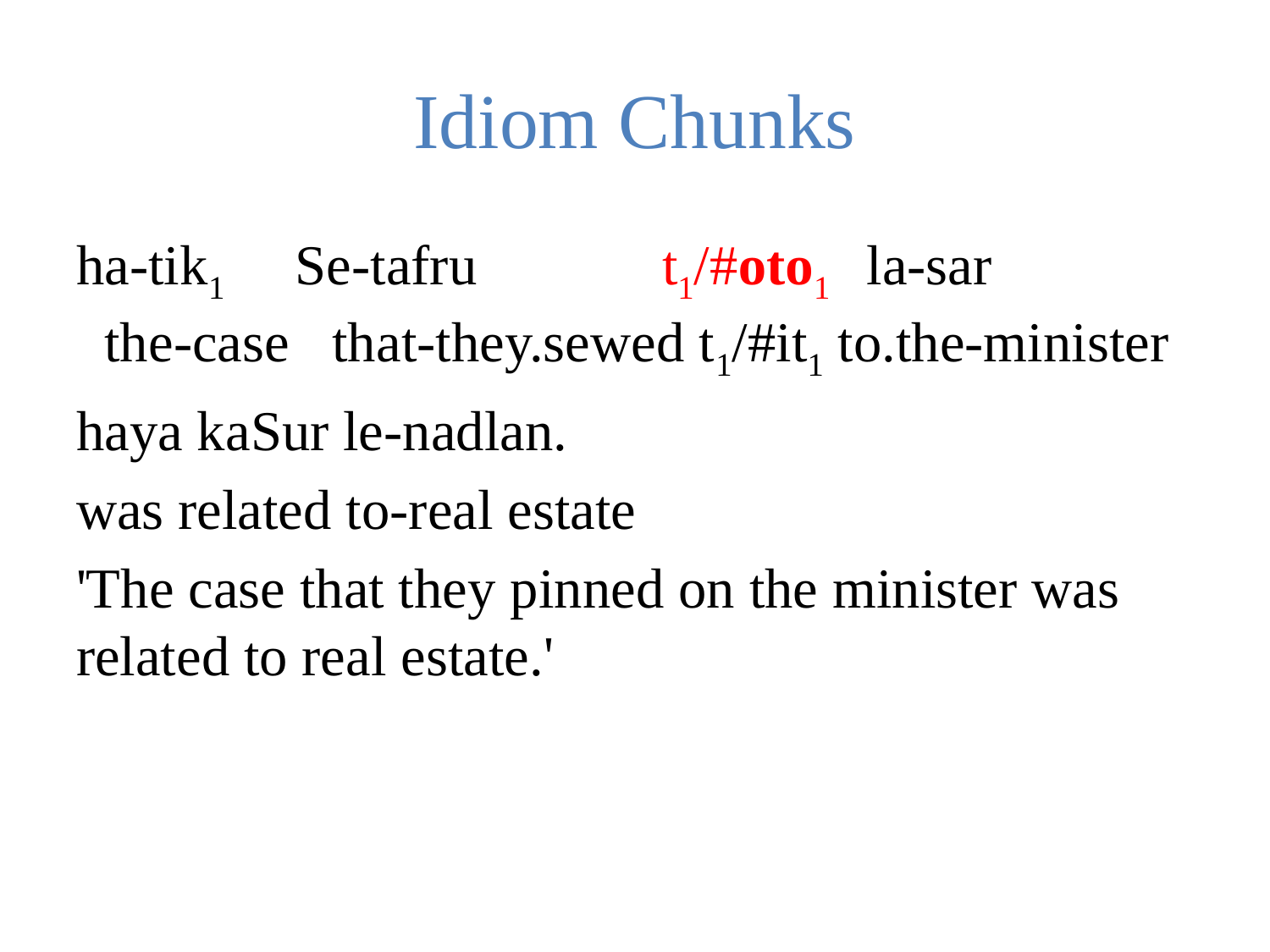

# Idiom Chunks
ha-tik1     Se-tafru             t1/#oto1   la-sar                 the-case   that-they.sewed t1/#it1 to.the-minister
haya kaSur le-nadlan.
was related to-real estate
'The case that they pinned on the minister was related to real estate.'